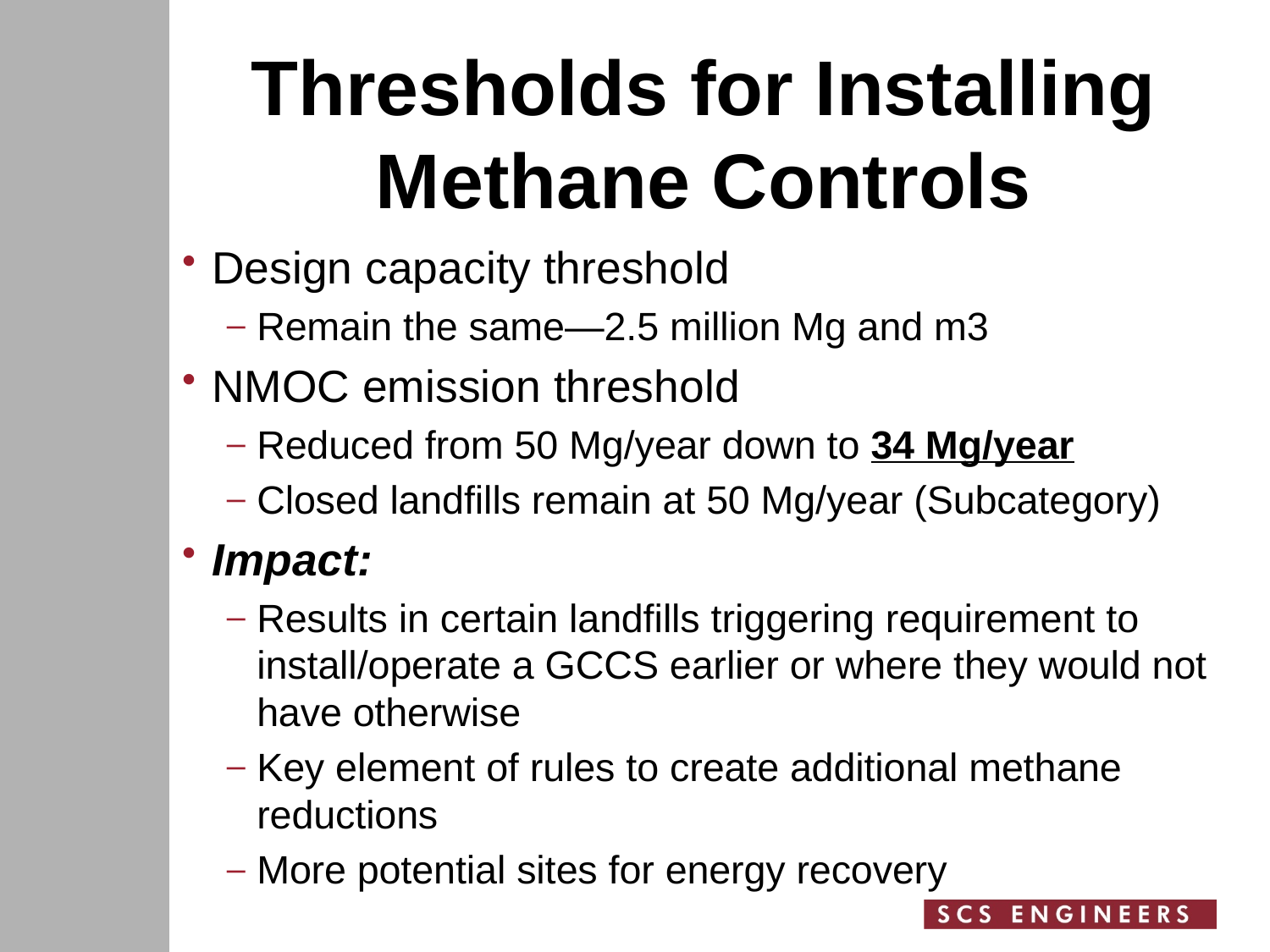

# Thresholds for Installing Methane Controls
Design capacity threshold
Remain the same—2.5 million Mg and m3
NMOC emission threshold
Reduced from 50 Mg/year down to 34 Mg/year
Closed landfills remain at 50 Mg/year (Subcategory)
Impact:
Results in certain landfills triggering requirement to install/operate a GCCS earlier or where they would not have otherwise
Key element of rules to create additional methane reductions
More potential sites for energy recovery